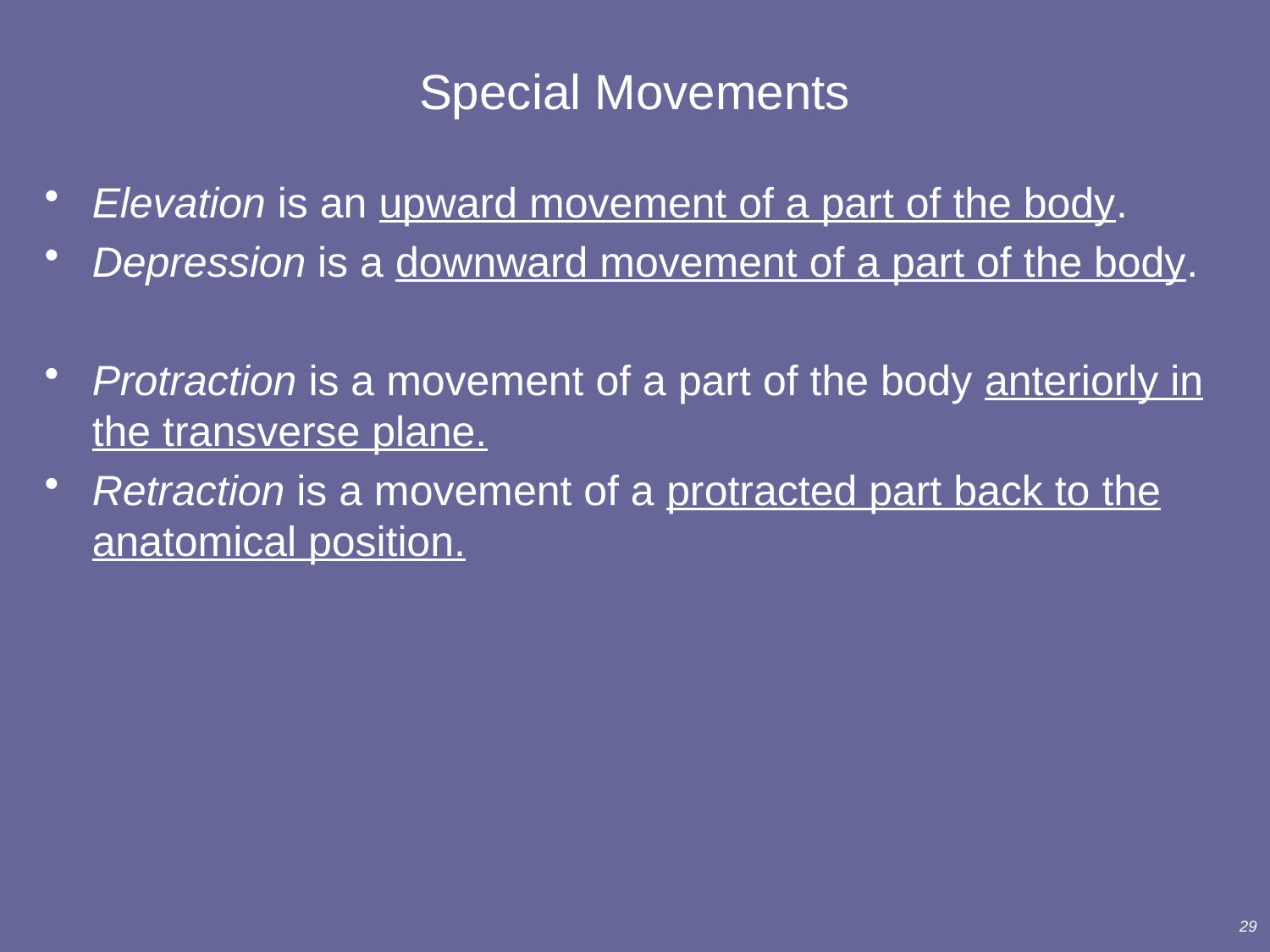

# Special Movements
Elevation is an upward movement of a part of the body.
Depression is a downward movement of a part of the body.

Protraction is a movement of a part of the body anteriorly in the transverse plane.
Retraction is a movement of a protracted part back to the anatomical position.

29